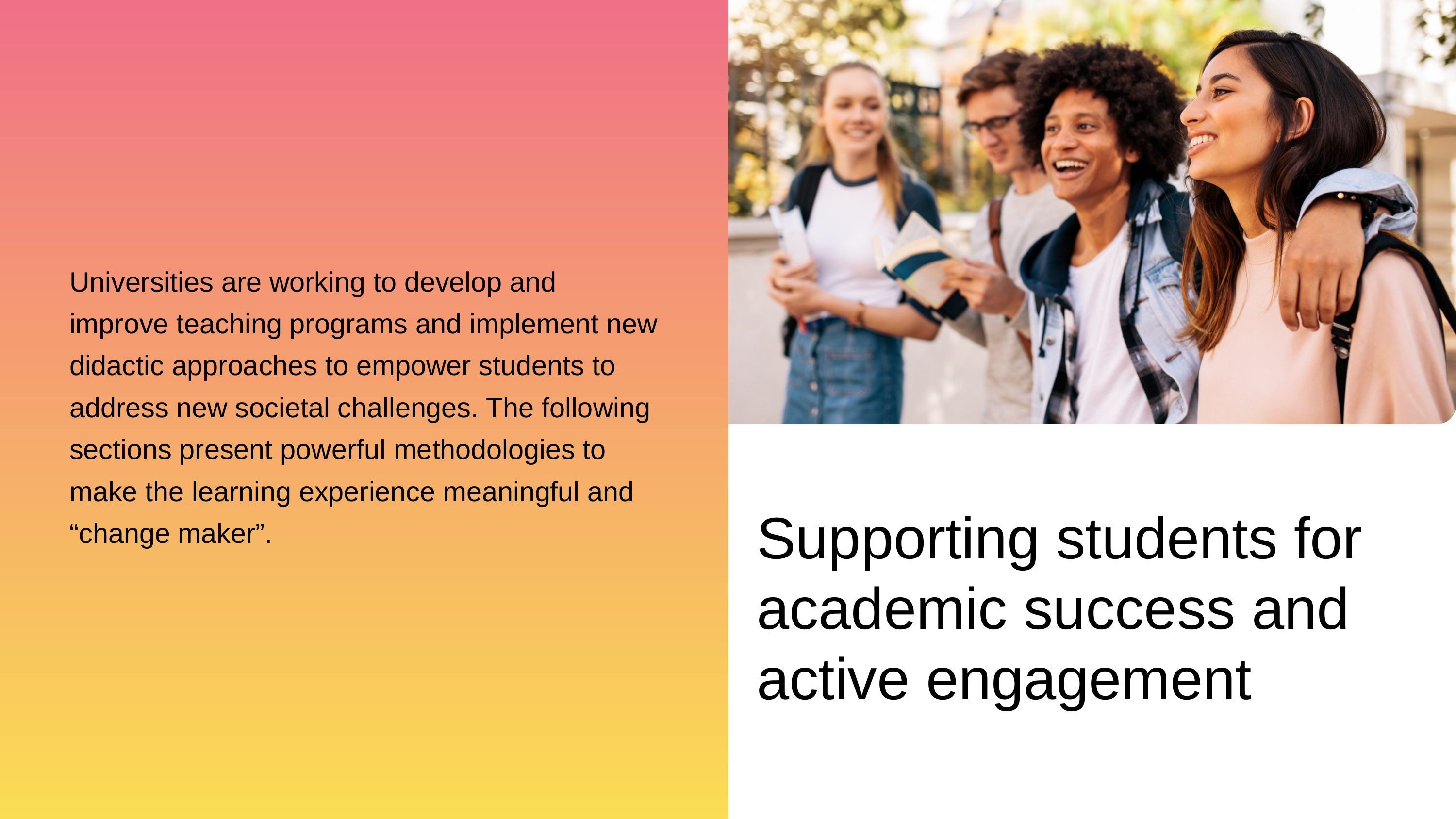

Universities are working to develop and improve teaching programs and implement new didactic approaches to empower students to address new societal challenges. The following sections present powerful methodologies to make the learning experience meaningful and “change maker”.
Supporting students for academic success and active engagement